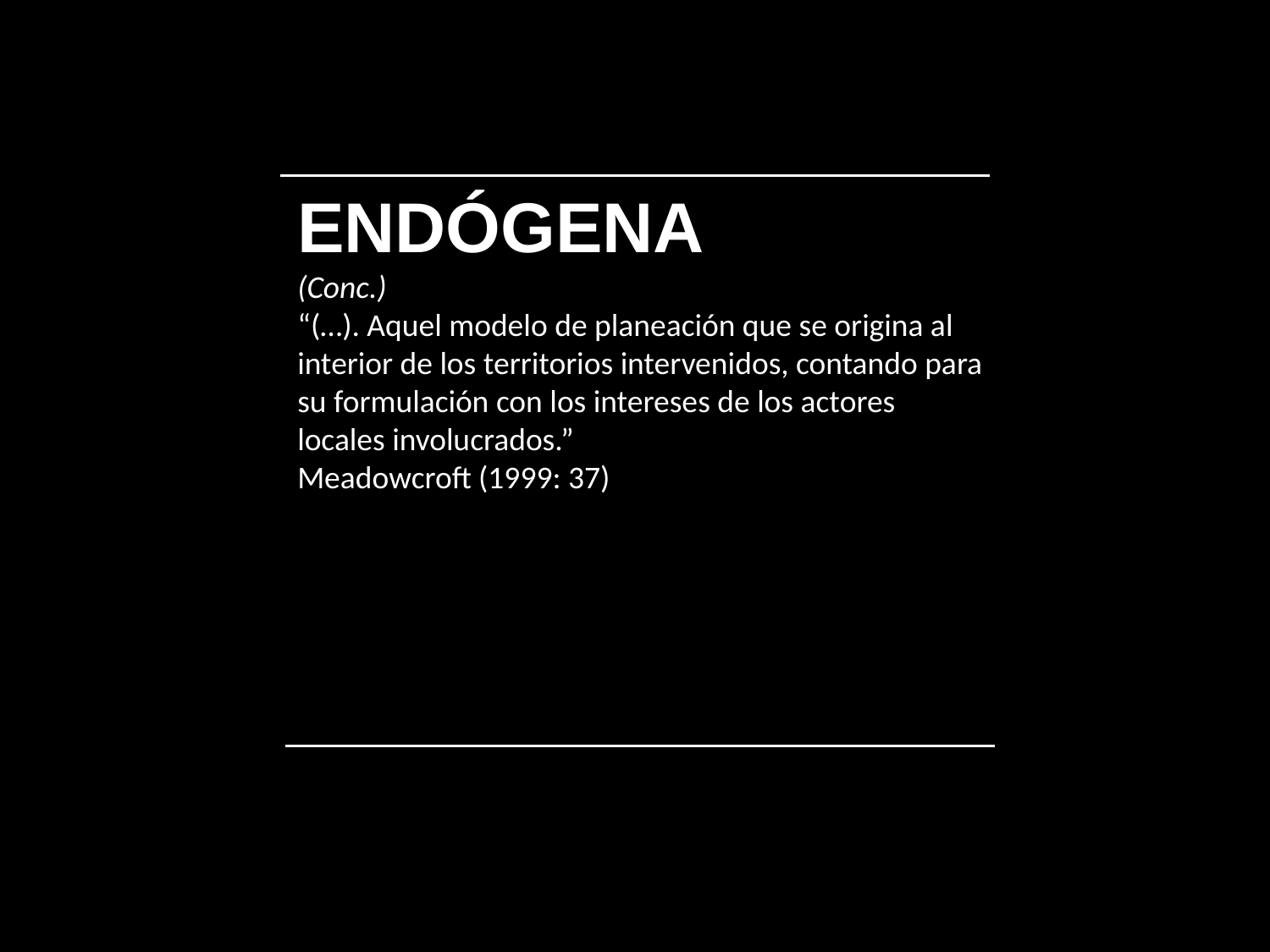

ENDÓGENA
(Conc.)
“(…). Aquel modelo de planeación que se origina al interior de los territorios intervenidos, contando para su formulación con los intereses de los actores locales involucrados.”
Meadowcroft (1999: 37)